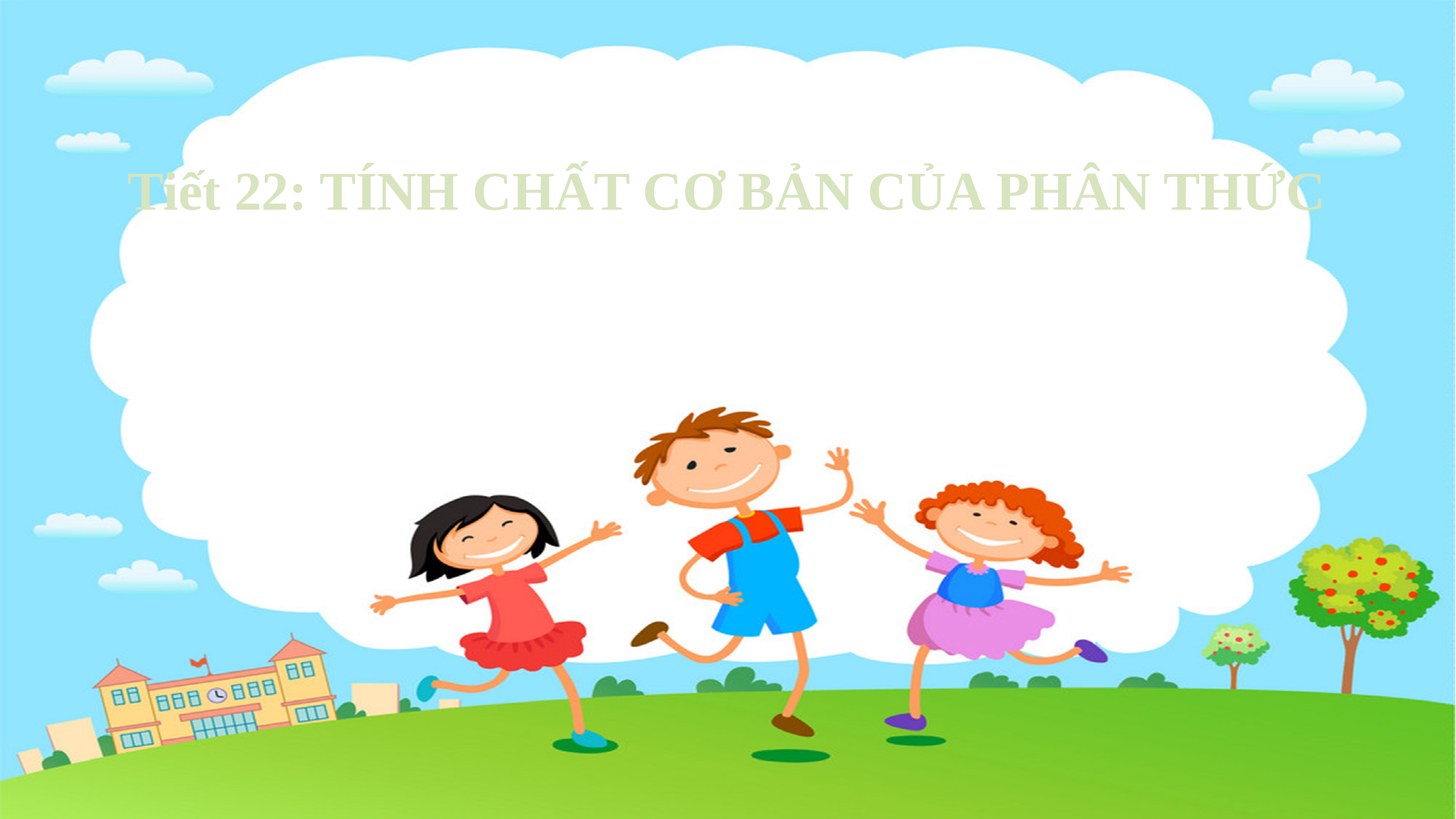

Tiết 22: TÍNH CHẤT CƠ BẢN CỦA PHÂN THỨC